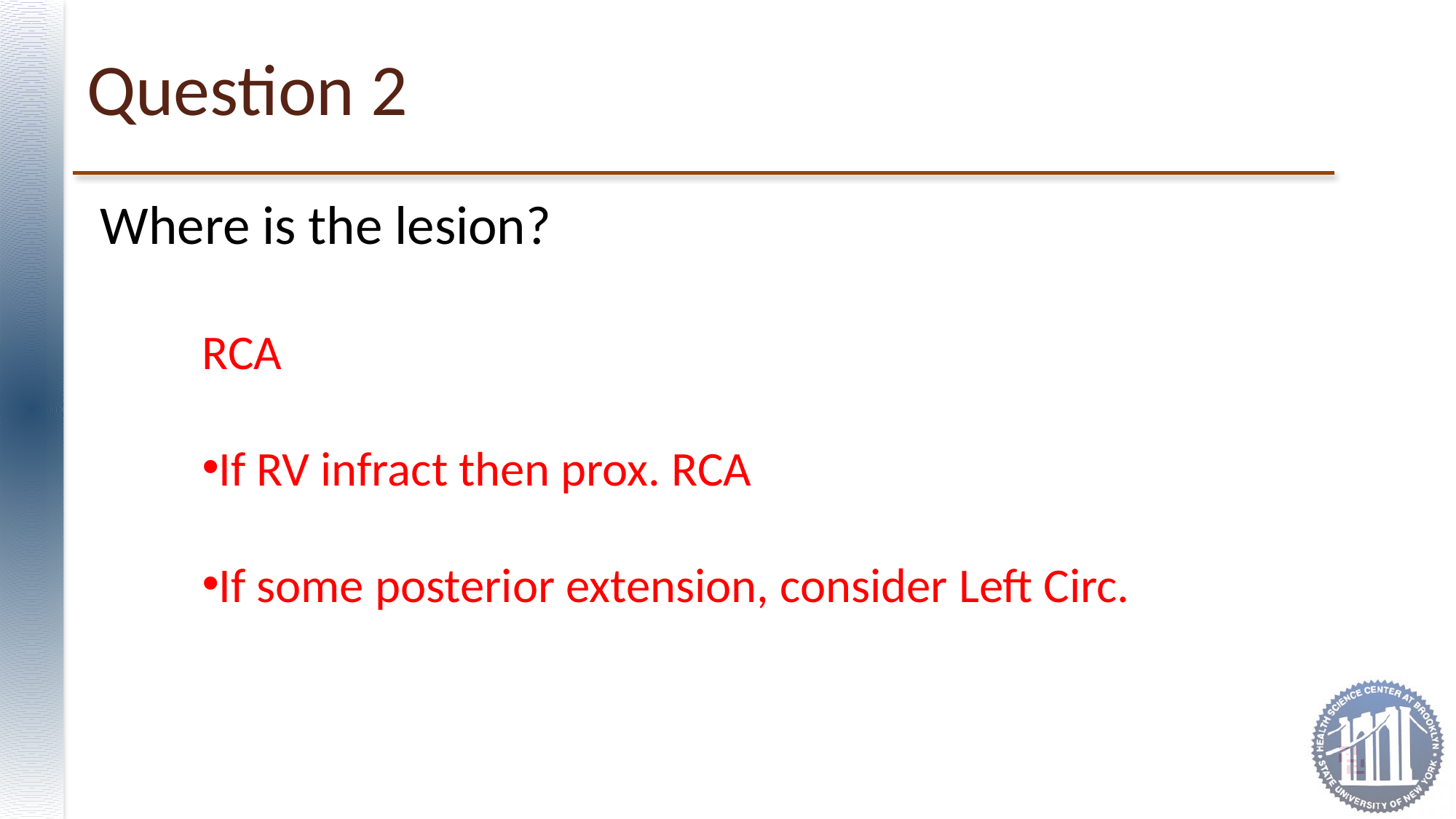

# Question 2
Where is the lesion?

RCA

If RV infract then prox. RCA

If some posterior extension, consider Left Circ.